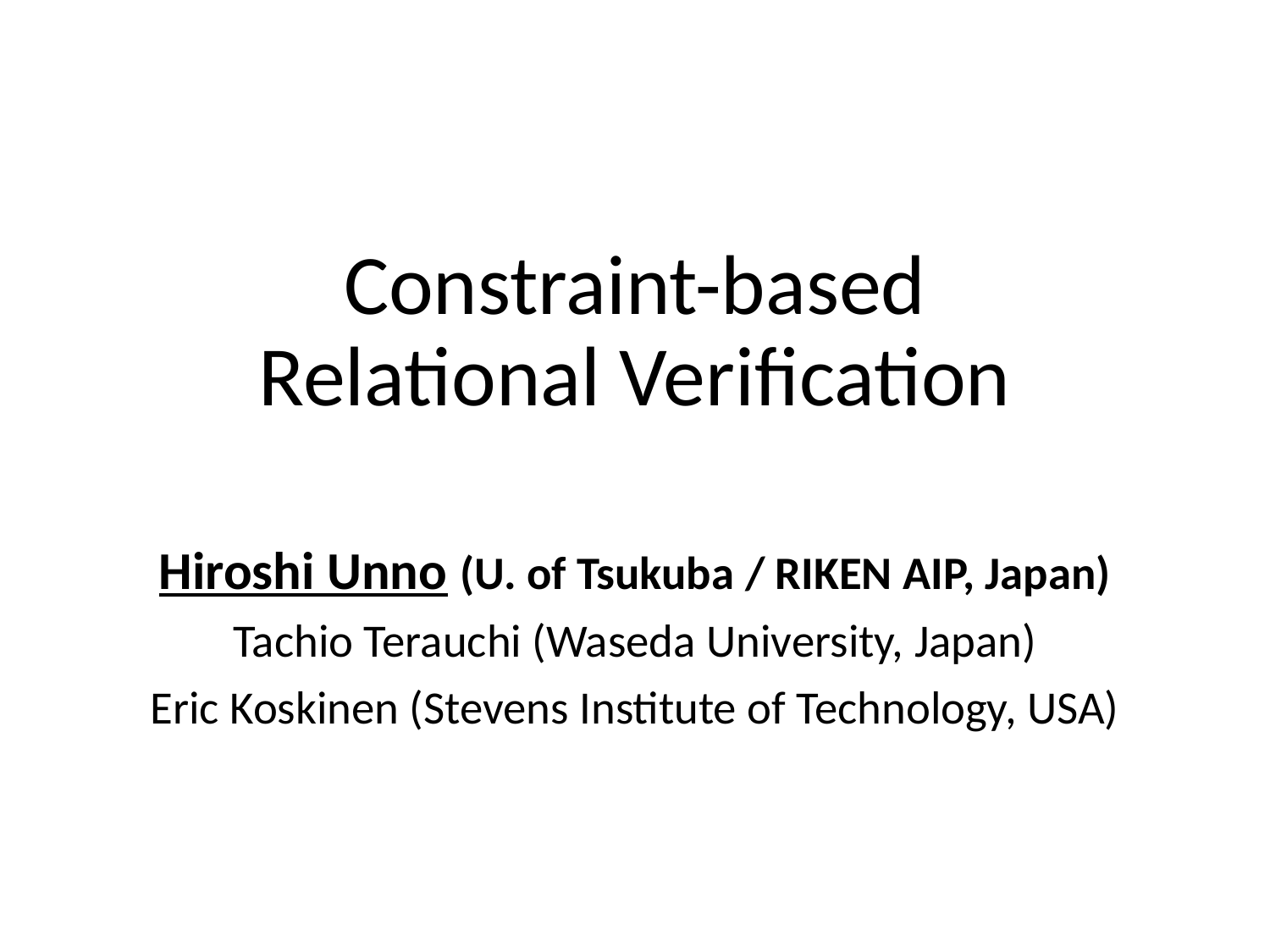

# Constraint-based Relational Verification
Hiroshi Unno (U. of Tsukuba / RIKEN AIP, Japan)
Tachio Terauchi (Waseda University, Japan)
Eric Koskinen (Stevens Institute of Technology, USA)